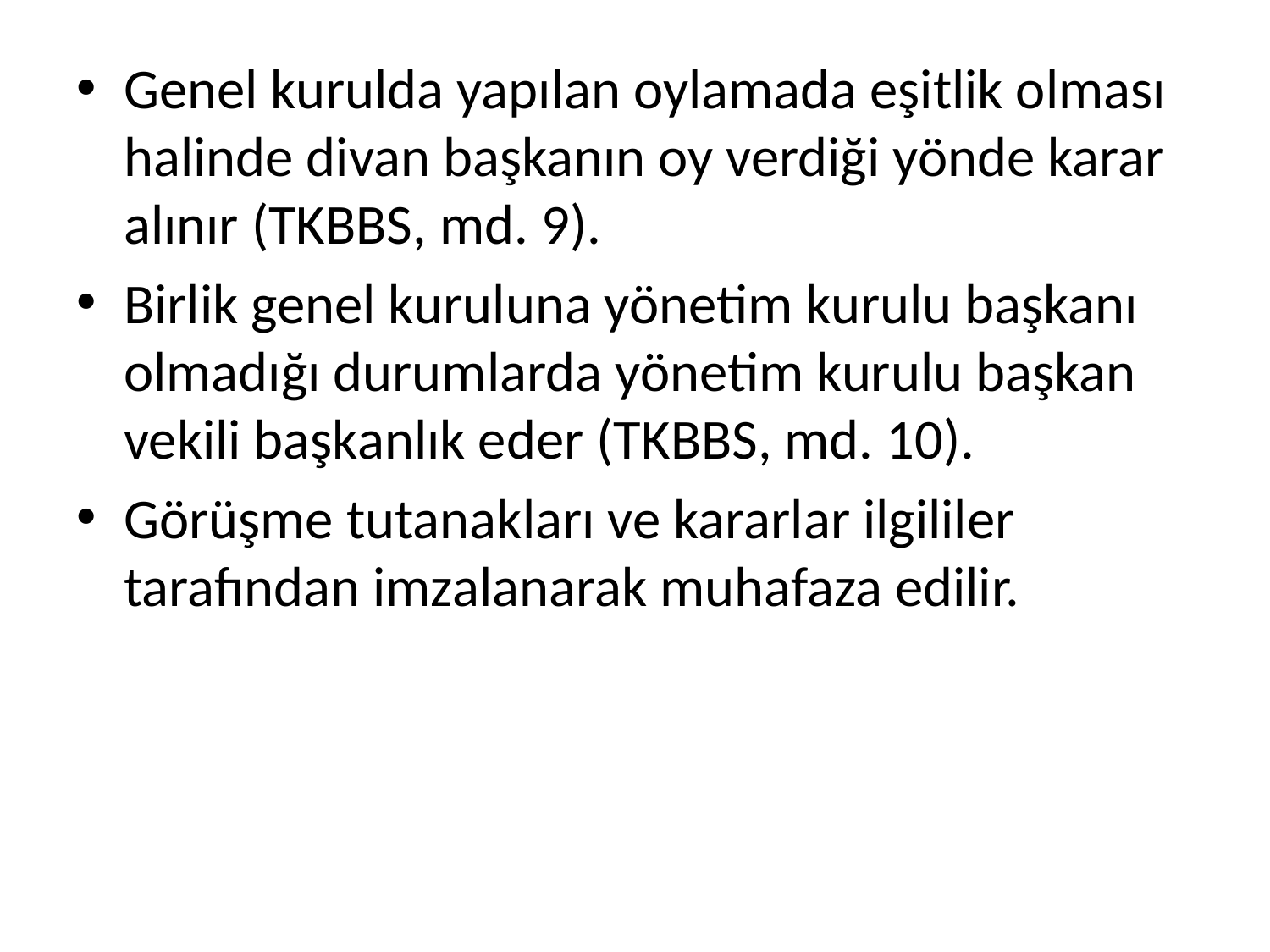

Genel kurulda yapılan oylamada eşitlik olması halinde divan başkanın oy verdiği yönde karar alınır (TKBBS, md. 9).
Birlik genel kuruluna yönetim kurulu başkanı olmadığı durumlarda yönetim kurulu başkan vekili başkanlık eder (TKBBS, md. 10).
Görüşme tutanakları ve kararlar ilgililer tarafından imzalanarak muhafaza edilir.